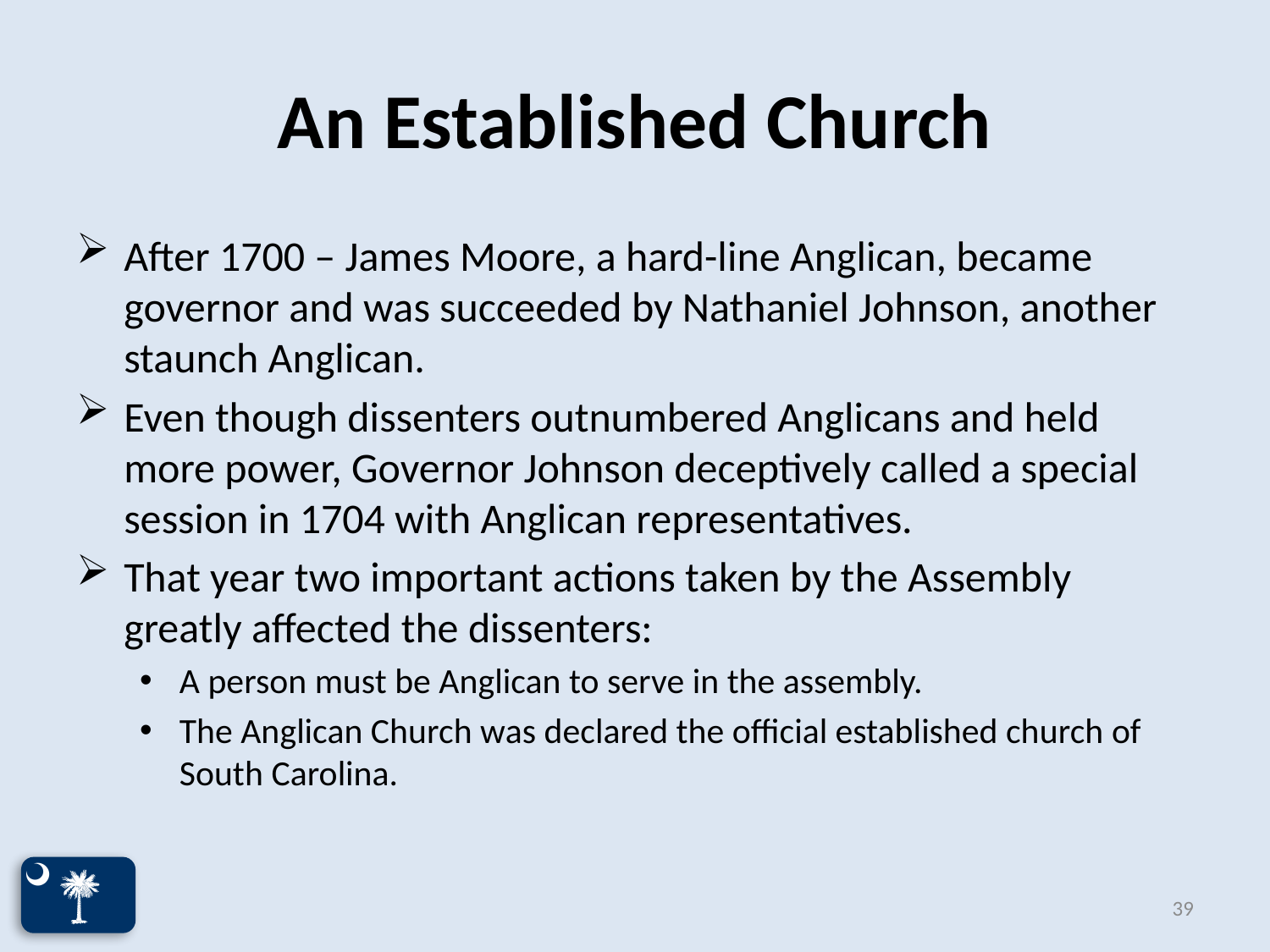

# An Established Church
After 1700 – James Moore, a hard-line Anglican, became governor and was succeeded by Nathaniel Johnson, another staunch Anglican.
Even though dissenters outnumbered Anglicans and held more power, Governor Johnson deceptively called a special session in 1704 with Anglican representatives.
That year two important actions taken by the Assembly greatly affected the dissenters:
A person must be Anglican to serve in the assembly.
The Anglican Church was declared the official established church of South Carolina.

39